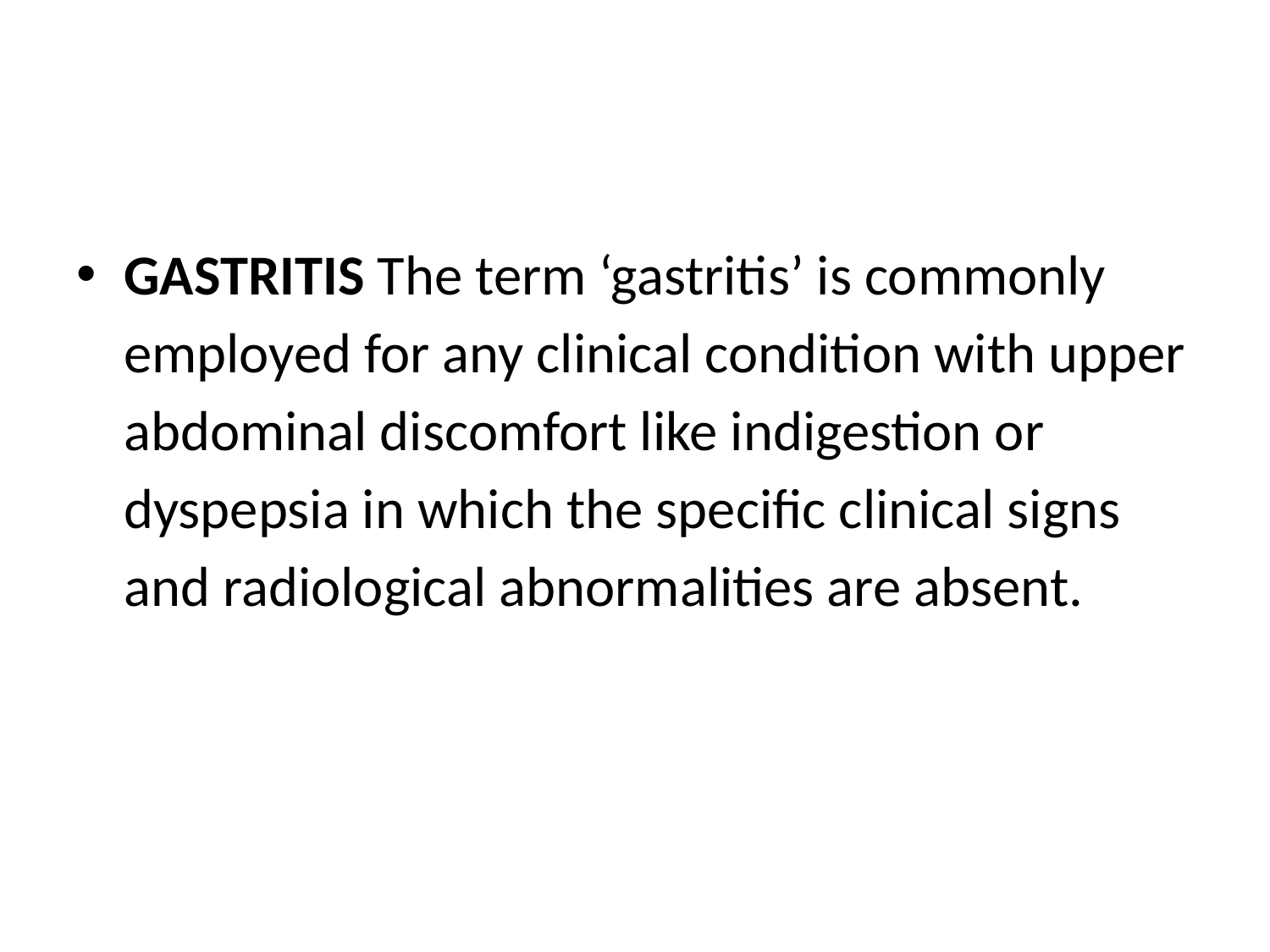

#
GASTRITIS The term ‘gastritis’ is commonly employed for any clinical condition with upper abdominal discomfort like indigestion or dyspepsia in which the specific clinical signs and radiological abnormalities are absent.